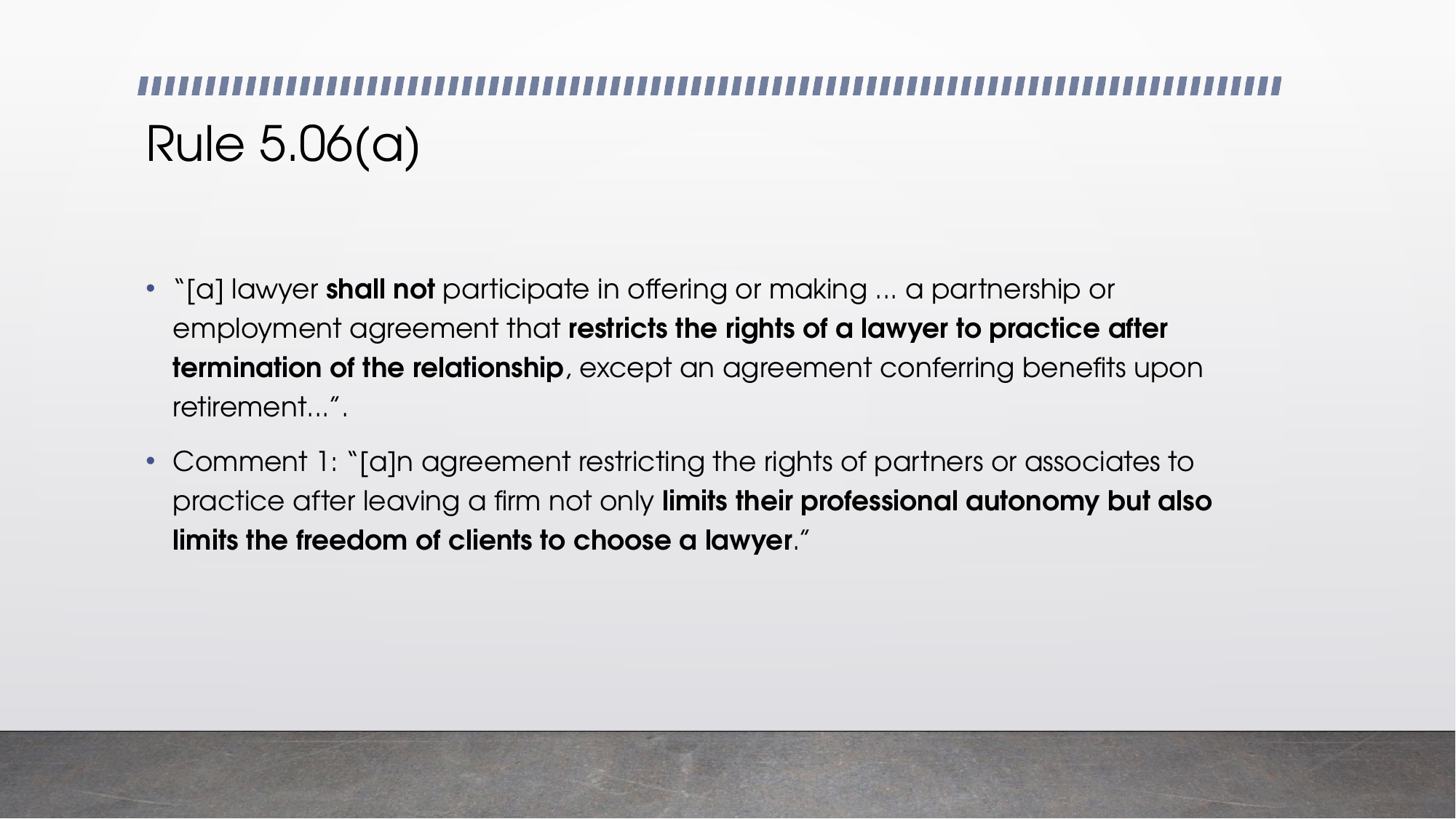

# Rule 5.06(a)
“[a] lawyer shall not participate in offering or making ... a partnership or employment agreement that restricts the rights of a lawyer to practice after termination of the relationship, except an agreement conferring benefits upon retirement...”.
Comment 1: “[a]n agreement restricting the rights of partners or associates to practice after leaving a firm not only limits their professional autonomy but also limits the freedom of clients to choose a lawyer.”